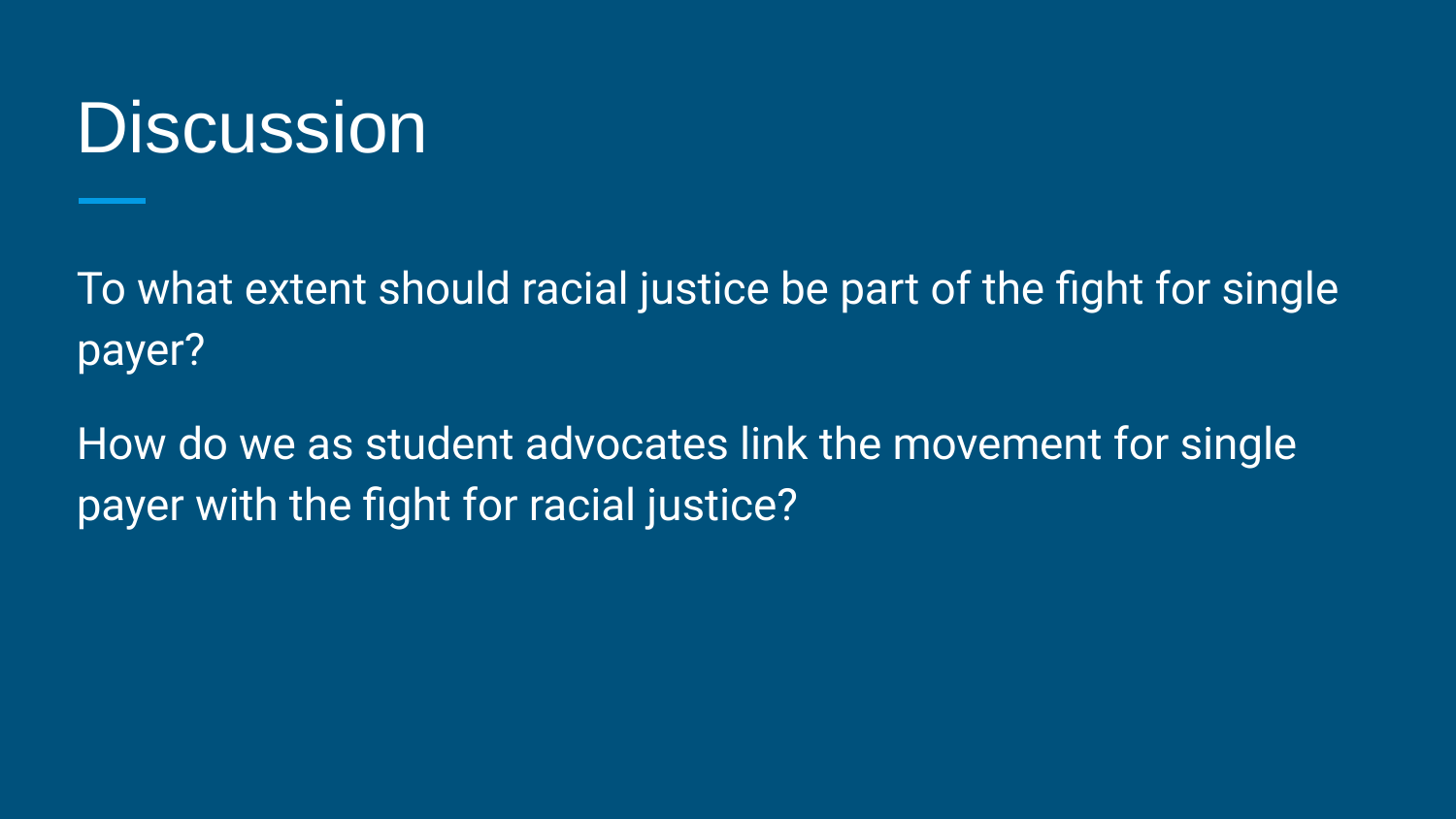

# Discussion
To what extent should racial justice be part of the fight for single payer?
How do we as student advocates link the movement for single payer with the fight for racial justice?